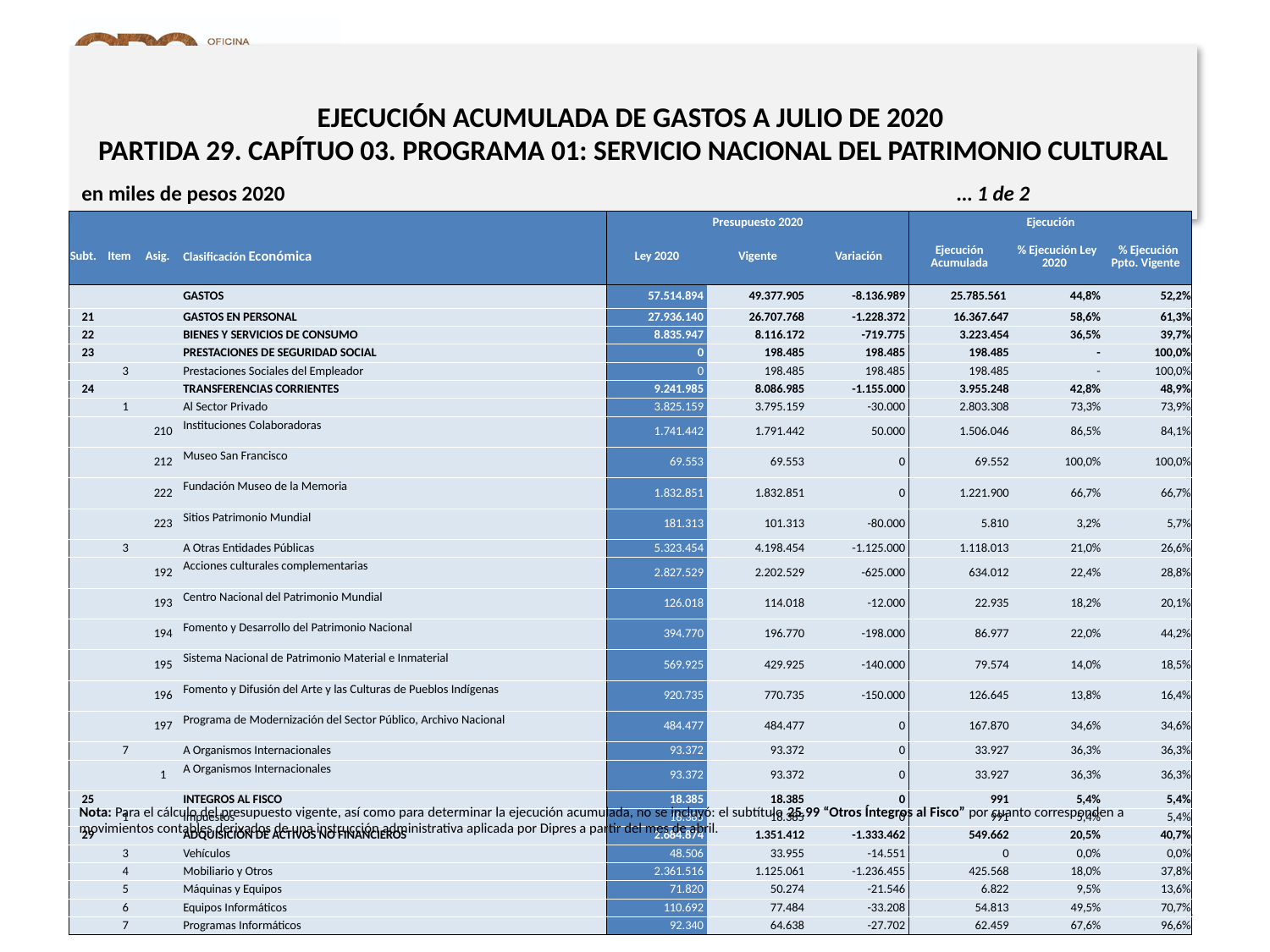

# EJECUCIÓN ACUMULADA DE GASTOS A JULIO DE 2020 PARTIDA 29. CAPÍTUO 03. PROGRAMA 01: SERVICIO NACIONAL DEL PATRIMONIO CULTURAL
en miles de pesos 2020                                                                                                                                          … 1 de 2
|  |  |  |  | Presupuesto 2020 |  |  | Ejecución |  |  |
| --- | --- | --- | --- | --- | --- | --- | --- | --- | --- |
| Subt. | Item | Asig. | Clasificación Económica | Ley 2020 | Vigente | Variación | Ejecución Acumulada | % Ejecución Ley 2020 | % Ejecución Ppto. Vigente |
|  |  |  | GASTOS | 57.514.894 | 49.377.905 | -8.136.989 | 25.785.561 | 44,8% | 52,2% |
| 21 |  |  | GASTOS EN PERSONAL | 27.936.140 | 26.707.768 | -1.228.372 | 16.367.647 | 58,6% | 61,3% |
| 22 |  |  | BIENES Y SERVICIOS DE CONSUMO | 8.835.947 | 8.116.172 | -719.775 | 3.223.454 | 36,5% | 39,7% |
| 23 |  |  | PRESTACIONES DE SEGURIDAD SOCIAL | 0 | 198.485 | 198.485 | 198.485 | - | 100,0% |
|  | 3 |  | Prestaciones Sociales del Empleador | 0 | 198.485 | 198.485 | 198.485 | - | 100,0% |
| 24 |  |  | TRANSFERENCIAS CORRIENTES | 9.241.985 | 8.086.985 | -1.155.000 | 3.955.248 | 42,8% | 48,9% |
|  | 1 |  | Al Sector Privado | 3.825.159 | 3.795.159 | -30.000 | 2.803.308 | 73,3% | 73,9% |
|  |  | 210 | Instituciones Colaboradoras | 1.741.442 | 1.791.442 | 50.000 | 1.506.046 | 86,5% | 84,1% |
|  |  | 212 | Museo San Francisco | 69.553 | 69.553 | 0 | 69.552 | 100,0% | 100,0% |
|  |  | 222 | Fundación Museo de la Memoria | 1.832.851 | 1.832.851 | 0 | 1.221.900 | 66,7% | 66,7% |
|  |  | 223 | Sitios Patrimonio Mundial | 181.313 | 101.313 | -80.000 | 5.810 | 3,2% | 5,7% |
|  | 3 |  | A Otras Entidades Públicas | 5.323.454 | 4.198.454 | -1.125.000 | 1.118.013 | 21,0% | 26,6% |
|  |  | 192 | Acciones culturales complementarias | 2.827.529 | 2.202.529 | -625.000 | 634.012 | 22,4% | 28,8% |
|  |  | 193 | Centro Nacional del Patrimonio Mundial | 126.018 | 114.018 | -12.000 | 22.935 | 18,2% | 20,1% |
|  |  | 194 | Fomento y Desarrollo del Patrimonio Nacional | 394.770 | 196.770 | -198.000 | 86.977 | 22,0% | 44,2% |
|  |  | 195 | Sistema Nacional de Patrimonio Material e Inmaterial | 569.925 | 429.925 | -140.000 | 79.574 | 14,0% | 18,5% |
|  |  | 196 | Fomento y Difusión del Arte y las Culturas de Pueblos Indígenas | 920.735 | 770.735 | -150.000 | 126.645 | 13,8% | 16,4% |
|  |  | 197 | Programa de Modernización del Sector Público, Archivo Nacional | 484.477 | 484.477 | 0 | 167.870 | 34,6% | 34,6% |
|  | 7 |  | A Organismos Internacionales | 93.372 | 93.372 | 0 | 33.927 | 36,3% | 36,3% |
|  |  | 1 | A Organismos Internacionales | 93.372 | 93.372 | 0 | 33.927 | 36,3% | 36,3% |
| 25 |  |  | INTEGROS AL FISCO | 18.385 | 18.385 | 0 | 991 | 5,4% | 5,4% |
|  | 1 |  | Impuestos | 18.385 | 18.385 | 0 | 991 | 5,4% | 5,4% |
| 29 |  |  | ADQUISICIÓN DE ACTIVOS NO FINANCIEROS | 2.684.874 | 1.351.412 | -1.333.462 | 549.662 | 20,5% | 40,7% |
|  | 3 |  | Vehículos | 48.506 | 33.955 | -14.551 | 0 | 0,0% | 0,0% |
|  | 4 |  | Mobiliario y Otros | 2.361.516 | 1.125.061 | -1.236.455 | 425.568 | 18,0% | 37,8% |
|  | 5 |  | Máquinas y Equipos | 71.820 | 50.274 | -21.546 | 6.822 | 9,5% | 13,6% |
|  | 6 |  | Equipos Informáticos | 110.692 | 77.484 | -33.208 | 54.813 | 49,5% | 70,7% |
|  | 7 |  | Programas Informáticos | 92.340 | 64.638 | -27.702 | 62.459 | 67,6% | 96,6% |
Nota: Para el cálculo del presupuesto vigente, así como para determinar la ejecución acumulada, no se incluyó: el subtítulo 25.99 “Otros Íntegros al Fisco” por cuanto corresponden a movimientos contables derivados de una instrucción administrativa aplicada por Dipres a partir del mes de abril.
11